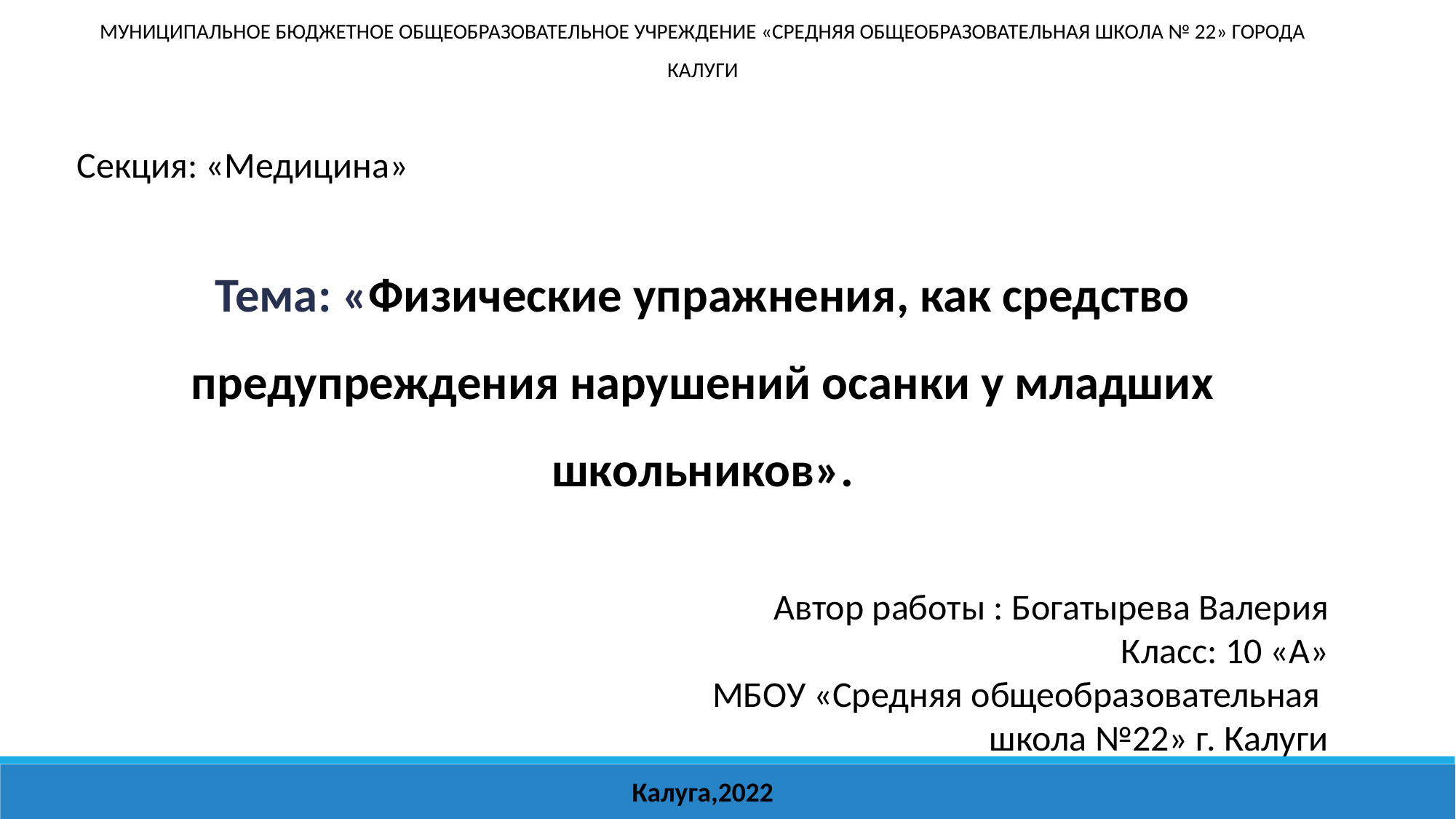

МУНИЦИПАЛЬНОЕ БЮДЖЕТНОЕ ОБЩЕОБРАЗОВАТЕЛЬНОЕ УЧРЕЖДЕНИЕ «СРЕДНЯЯ ОБЩЕОБРАЗОВАТЕЛЬНАЯ ШКОЛА № 22» ГОРОДА КАЛУГИ

Секция: «Медицина»

Тема: «Физические упражнения, как средство предупреждения нарушений осанки у младших школьников».

Автор работы : Богатырева Валерия
Класс: 10 «А»
МБОУ «Средняя общеобразовательная
школа №22» г. Калуги
Калуга,2022